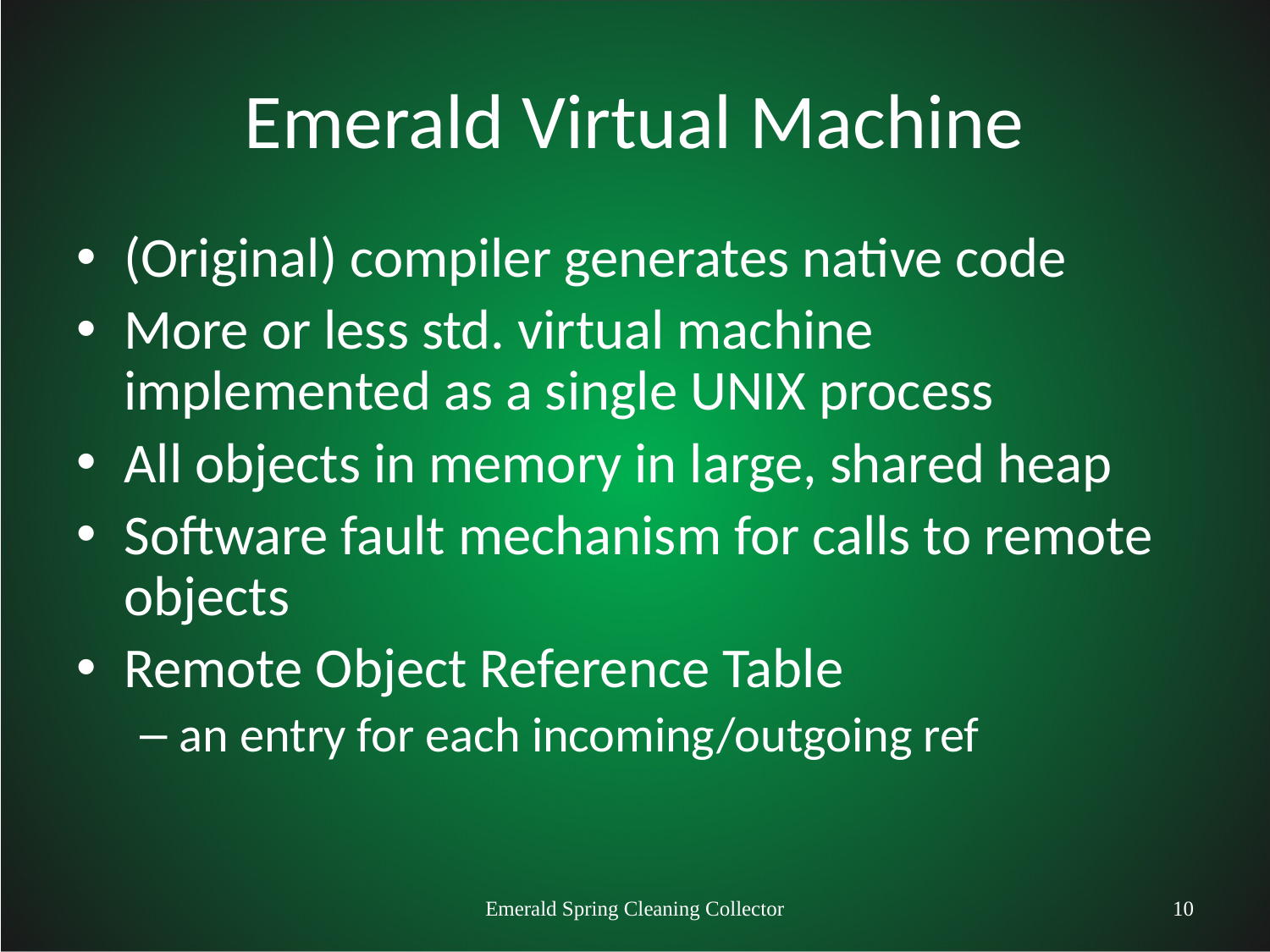

# Emerald Virtual Machine
(Original) compiler generates native code
More or less std. virtual machine implemented as a single UNIX process
All objects in memory in large, shared heap
Software fault mechanism for calls to remote objects
Remote Object Reference Table
an entry for each incoming/outgoing ref
Emerald Spring Cleaning Collector
10